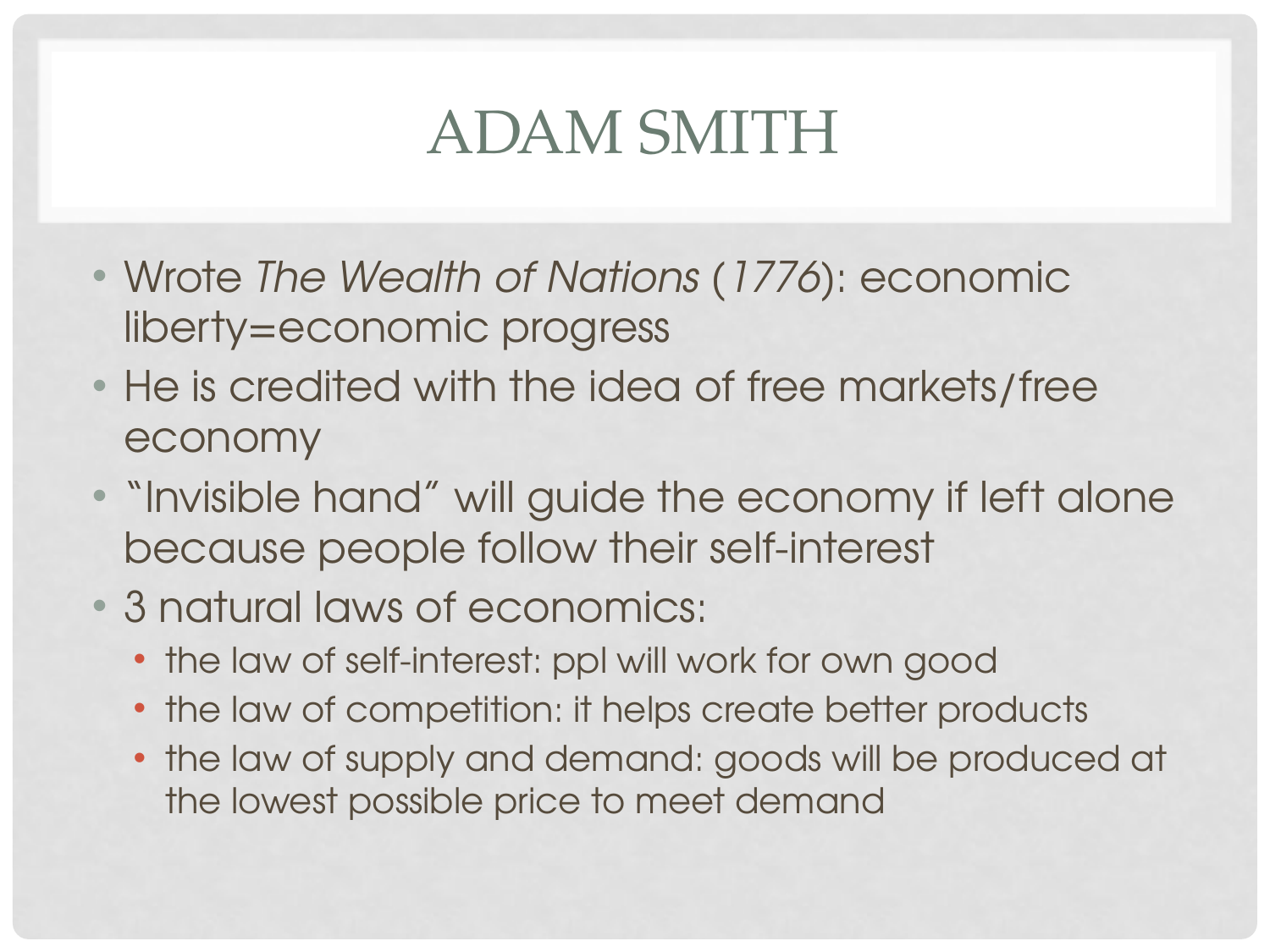

# Adam smith
Wrote The Wealth of Nations (1776): economic liberty=economic progress
He is credited with the idea of free markets/free economy
“Invisible hand” will guide the economy if left alone because people follow their self-interest
3 natural laws of economics:
the law of self-interest: ppl will work for own good
the law of competition: it helps create better products
the law of supply and demand: goods will be produced at the lowest possible price to meet demand